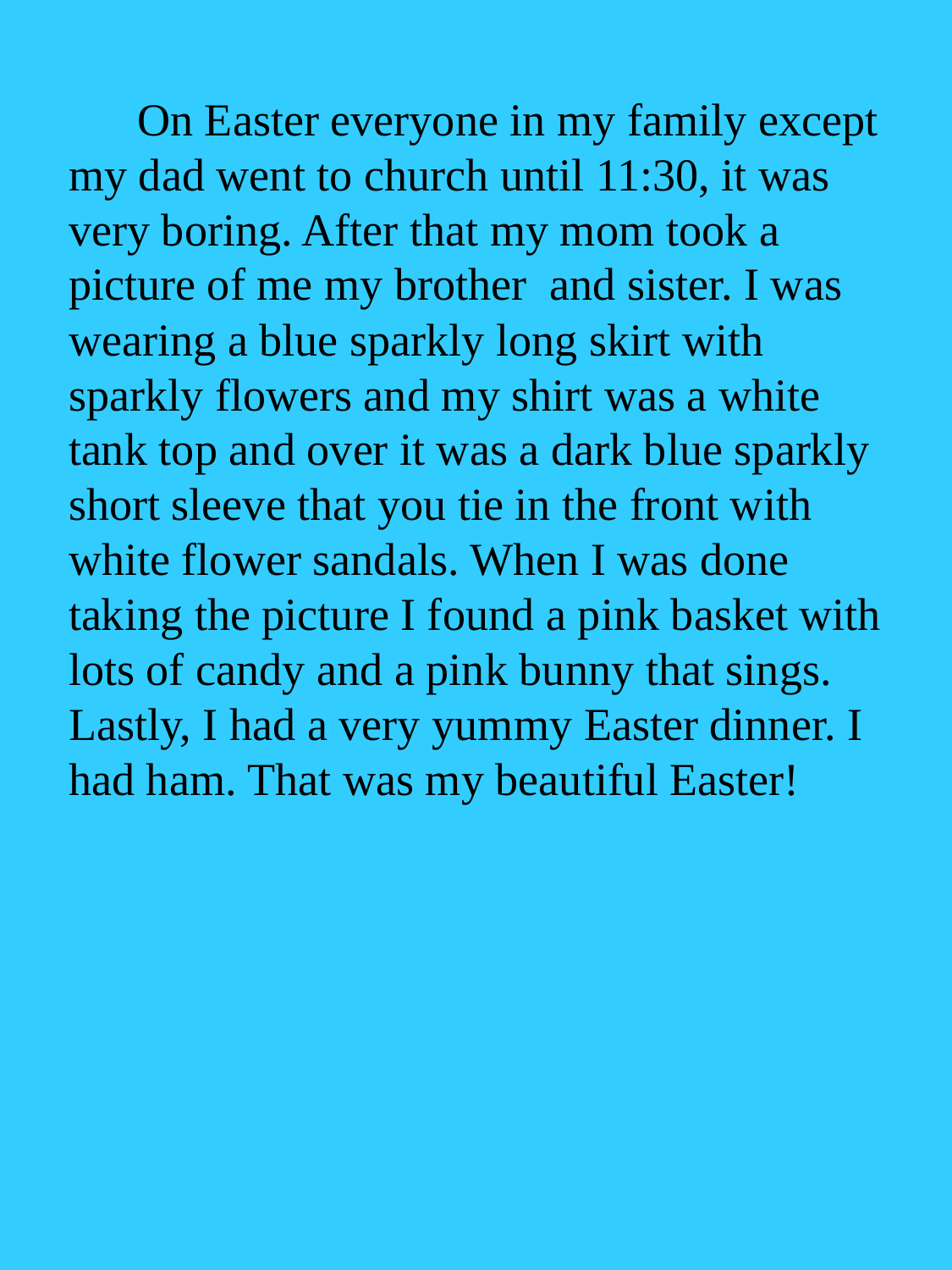

On Easter everyone in my family except my dad went to church until 11:30, it was very boring. After that my mom took a picture of me my brother  and sister. I was wearing a blue sparkly long skirt with sparkly flowers and my shirt was a white tank top and over it was a dark blue sparkly short sleeve that you tie in the front with white flower sandals. When I was done taking the picture I found a pink basket with lots of candy and a pink bunny that sings. Lastly, I had a very yummy Easter dinner. I had ham. That was my beautiful Easter!